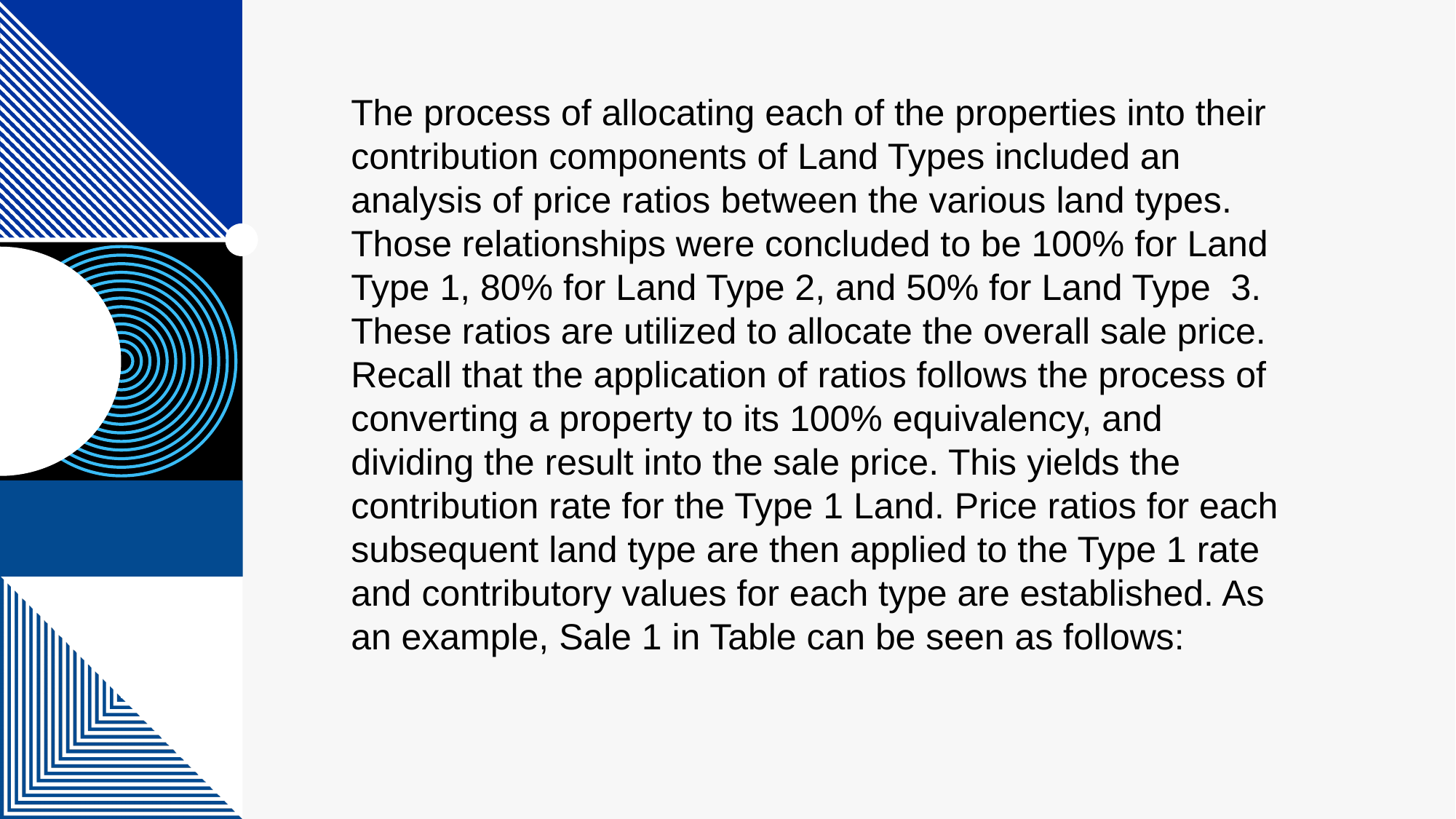

The process of allocating each of the properties into their contribution components of Land Types included an analysis of price ratios between the various land types. Those relationships were concluded to be 100% for Land Type 1, 80% for Land Type 2, and 50% for Land Type  3. These ratios are utilized to allocate the overall sale price. Recall that the application of ratios follows the process of converting a property to its 100% equivalency, and dividing the result into the sale price. This yields the contribution rate for the Type 1 Land. Price ratios for each subsequent land type are then applied to the Type 1 rate and contributory values for each type are established. As an example, Sale 1 in Table can be seen as follows: